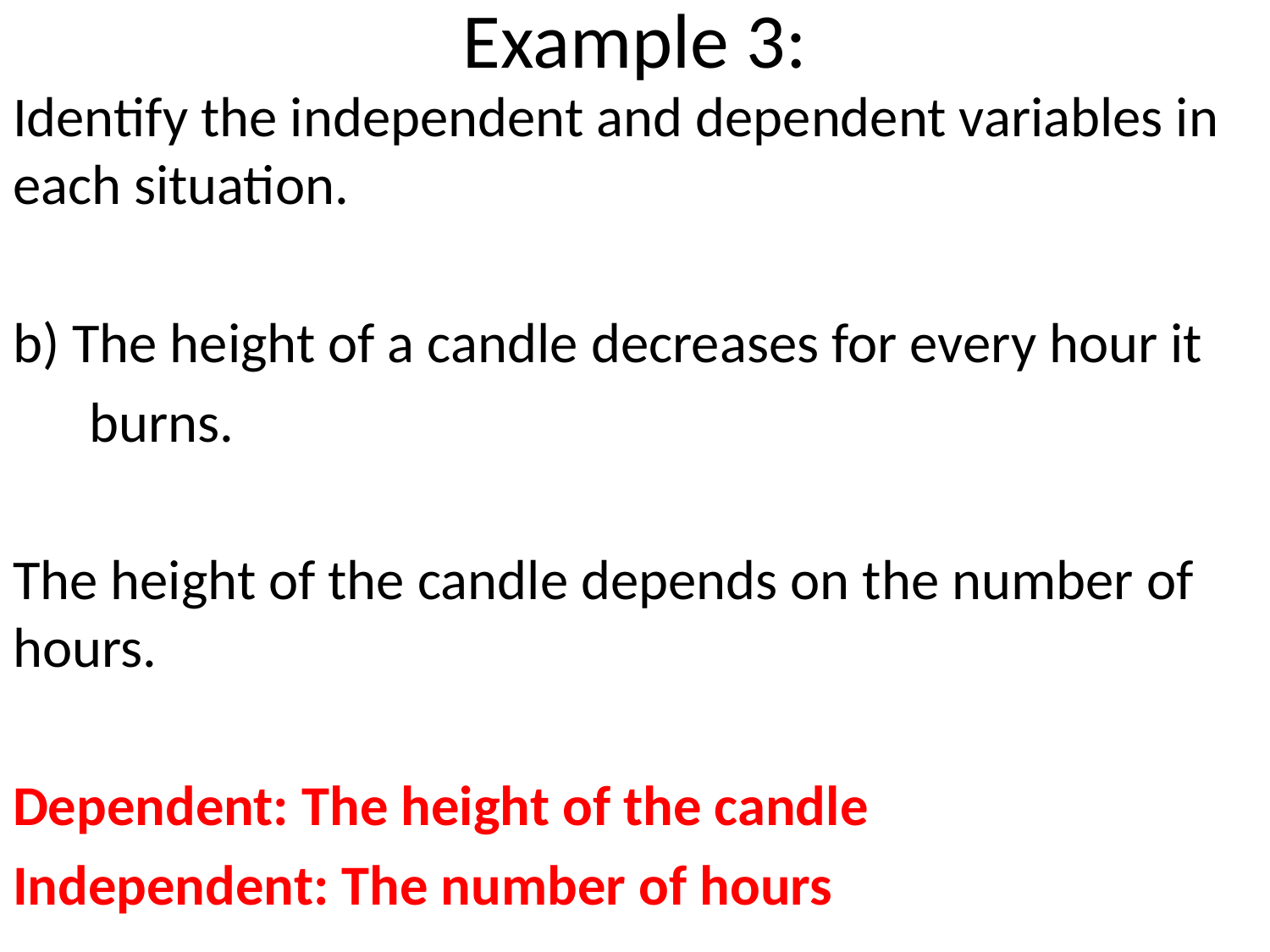

# Example 3:
Identify the independent and dependent variables in each situation.

b) The height of a candle decreases for every hour it
      burns.

The height of the candle depends on the number of hours.

Dependent: The height of the candle
Independent: The number of hours